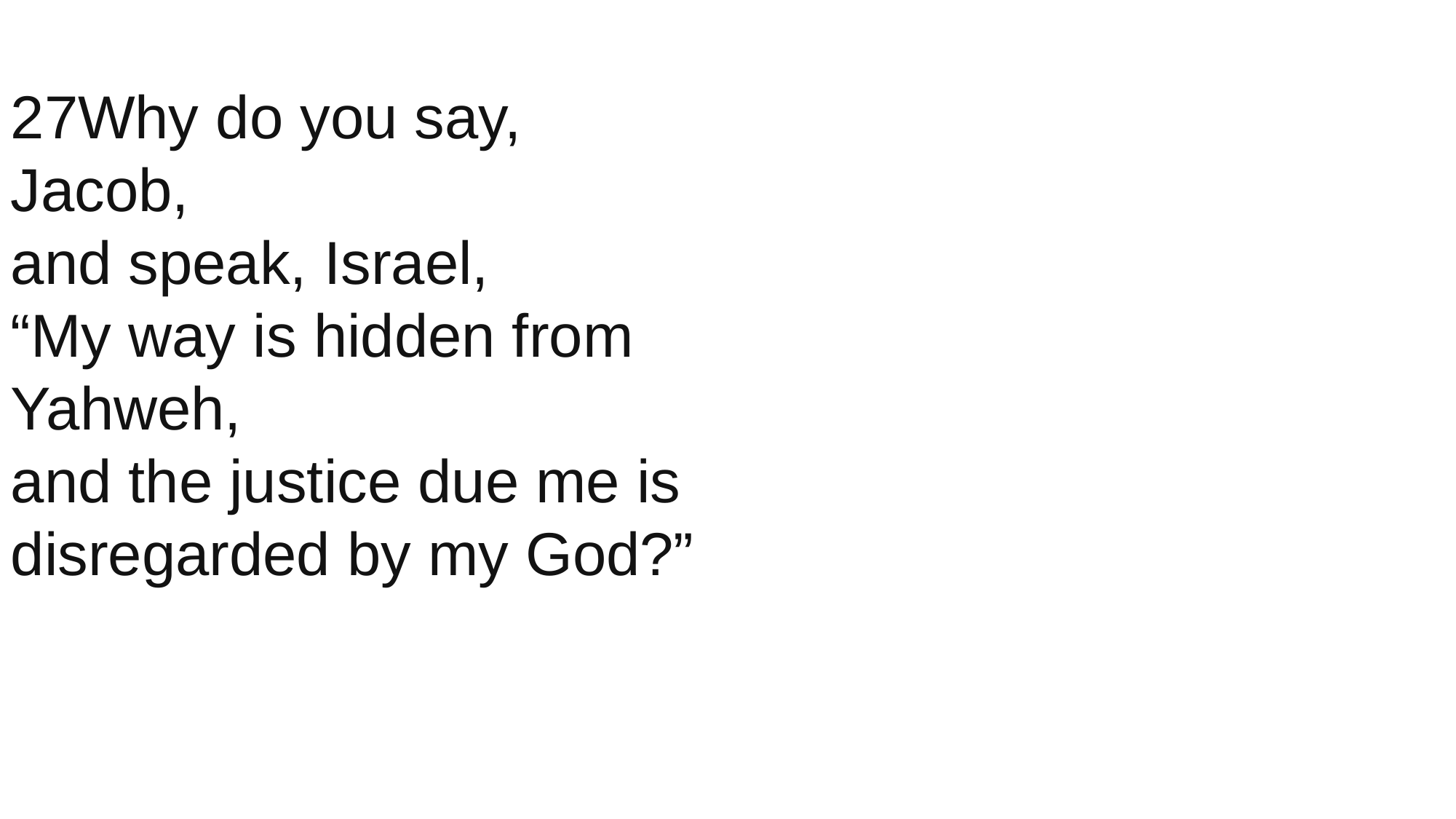

27Why do you say, Jacob,
and speak, Israel,
“My way is hidden from Yahweh,
and the justice due me is disregarded by my God?”